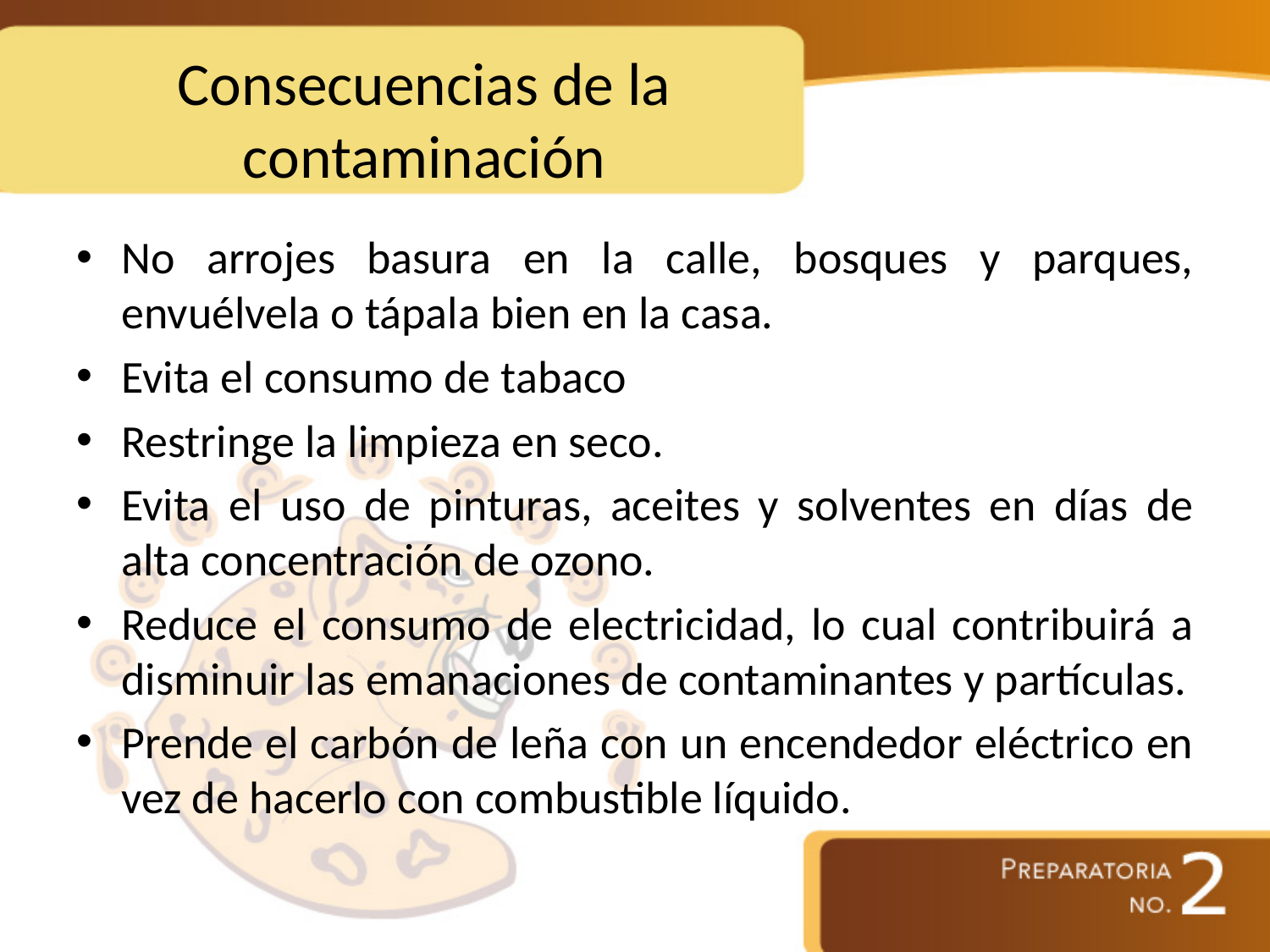

# Consecuencias de la contaminación
No arrojes basura en la calle, bosques y parques, envuélvela o tápala bien en la casa.
Evita el consumo de tabaco
Restringe la limpieza en seco.
Evita el uso de pinturas, aceites y solventes en días de alta concentración de ozono.
Reduce el consumo de electricidad, lo cual contribuirá a disminuir las emanaciones de contaminantes y partículas.
Prende el carbón de leña con un encendedor eléctrico en vez de hacerlo con combustible líquido.